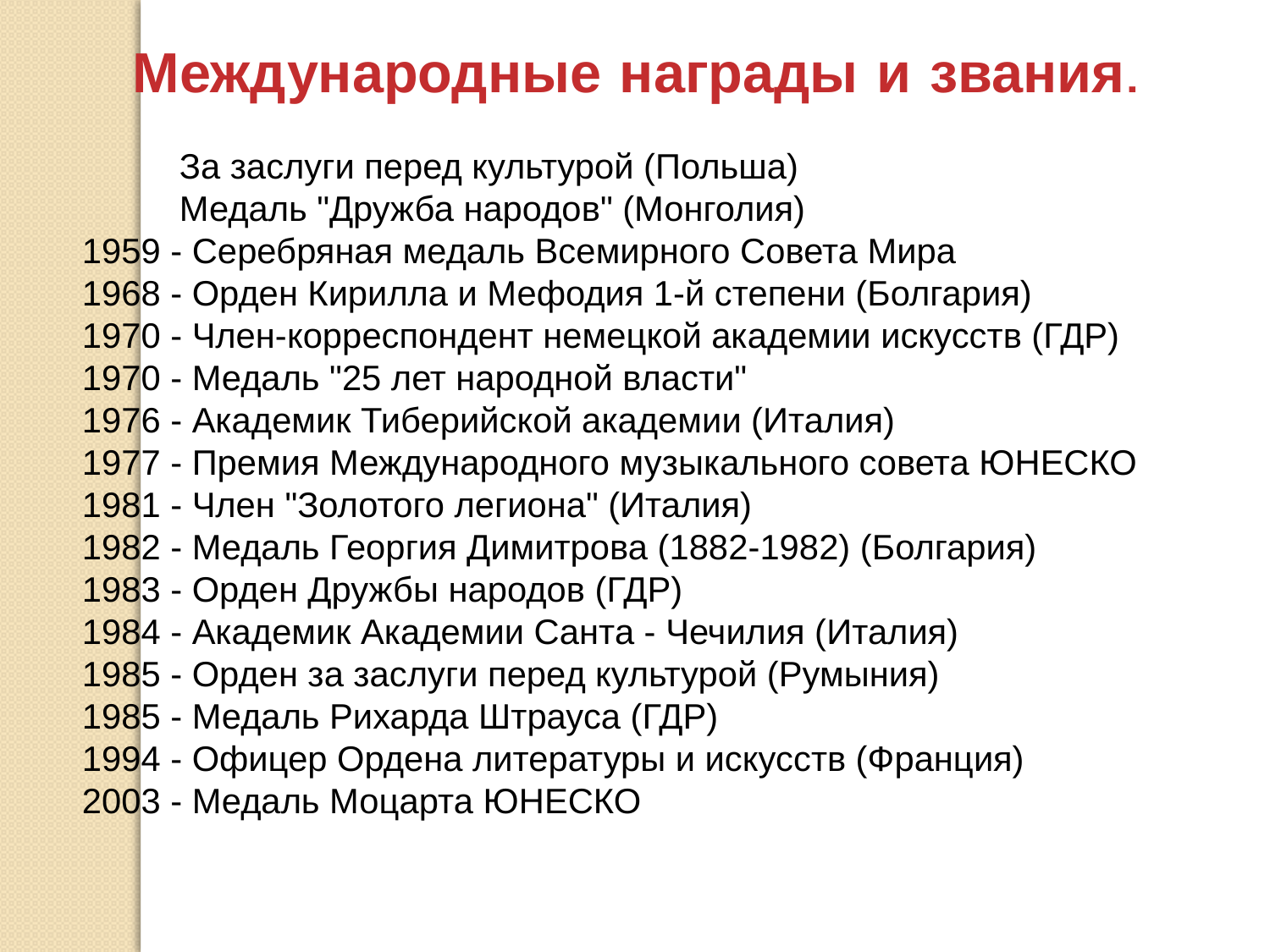

Международные награды и звания.

          За заслуги перед культурой (Польша)
          Медаль "Дружба народов" (Монголия)
1959 - Серебряная медаль Всемирного Совета Мира
1968 - Орден Кирилла и Мефодия 1-й степени (Болгария)
1970 - Член-корреспондент немецкой академии искусств (ГДР)
1970 - Медаль "25 лет народной власти"
1976 - Академик Тиберийской академии (Италия)
1977 - Премия Международного музыкального совета ЮНЕСКО
1981 - Член "Золотого легиона" (Италия)
1982 - Медаль Георгия Димитрова (1882-1982) (Болгария)
1983 - Орден Дружбы народов (ГДР)
1984 - Академик Академии Санта - Чечилия (Италия)
1985 - Орден за заслуги перед культурой (Румыния)
1985 - Медаль Рихарда Штрауса (ГДР) 
1994 - Офицер Ордена литературы и искусств (Франция)
2003 - Медаль Моцарта ЮНЕСКО